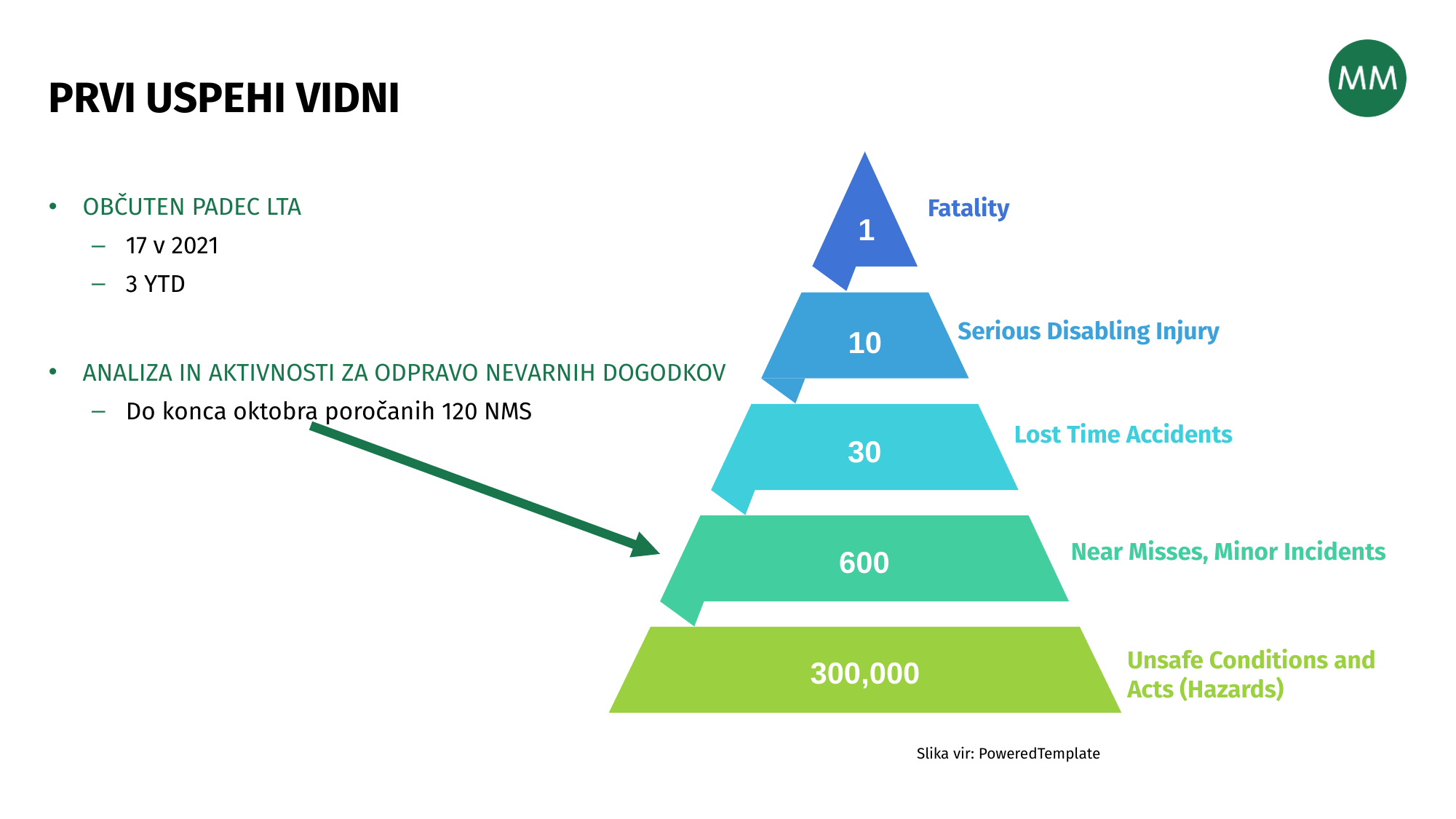

# PRVI USPEHI VIDNI

1

Fatality
10

Serious Disabling Injury
30

Lost Time Accidents
600

Near Misses, Minor Incidents
300,000
Unsafe Conditions and
Acts (Hazards)
OBČUTEN PADEC LTA
17 v 2021
3 YTD

ANALIZA IN AKTIVNOSTI ZA ODPRAVO NEVARNIH DOGODKOV
Do konca oktobra poročanih 120 NMS

Slika vir: PoweredTemplate